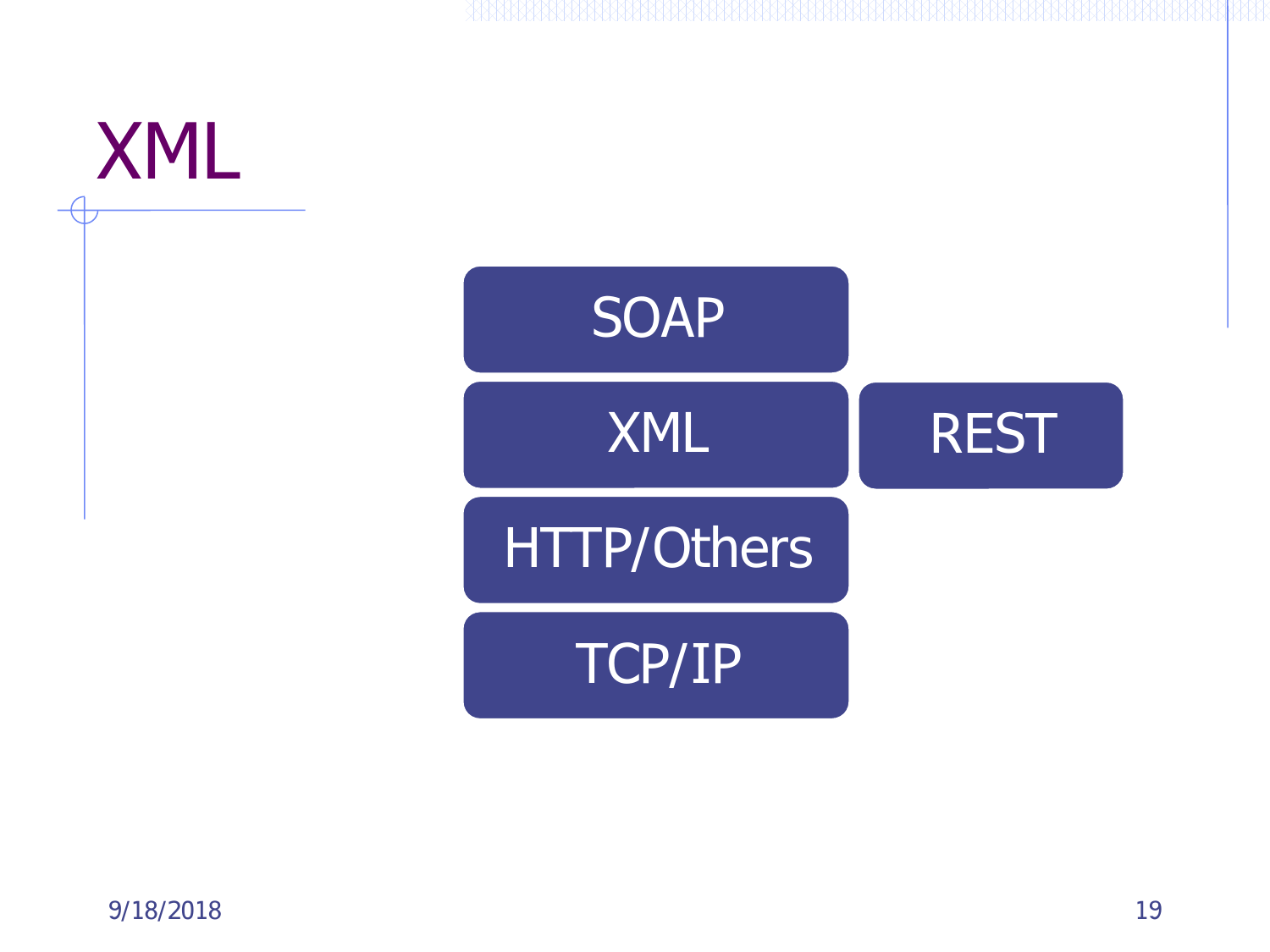

# XML
SOAP
XML
HTTP/Others
TCP/IP
REST
9/18/2018
19